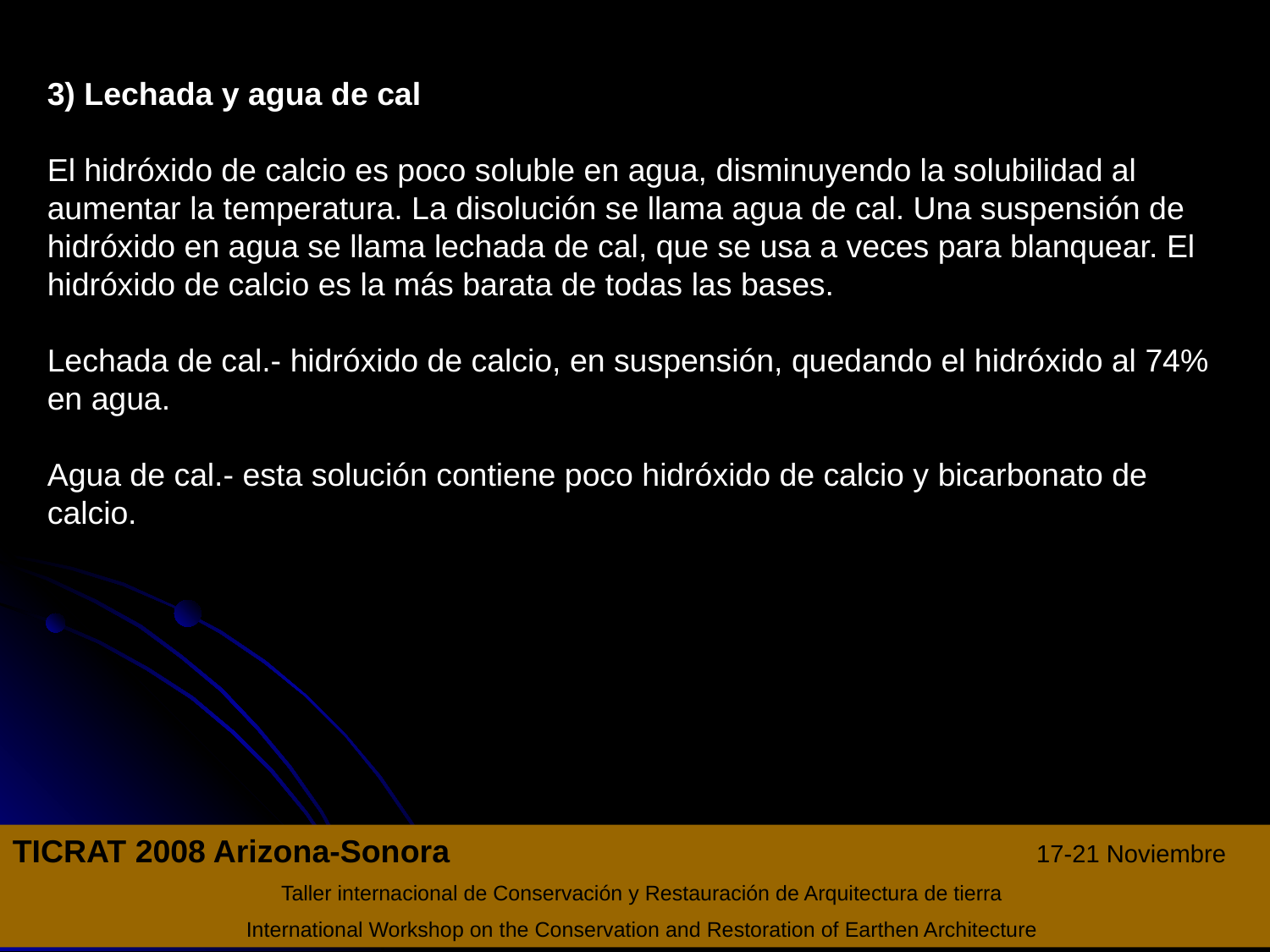

3) Lechada y agua de cal

El hidróxido de calcio es poco soluble en agua, disminuyendo la solubilidad al aumentar la temperatura. La disolución se llama agua de cal. Una suspensión de hidróxido en agua se llama lechada de cal, que se usa a veces para blanquear. El hidróxido de calcio es la más barata de todas las bases.

Lechada de cal.- hidróxido de calcio, en suspensión, quedando el hidróxido al 74% en agua.

Agua de cal.- esta solución contiene poco hidróxido de calcio y bicarbonato de calcio.
TICRAT 2008 Arizona-Sonora                                                                  17-21 Noviembre
Taller internacional de Conservación y Restauración de Arquitectura de tierra
International Workshop on the Conservation and Restoration of Earthen Architecture